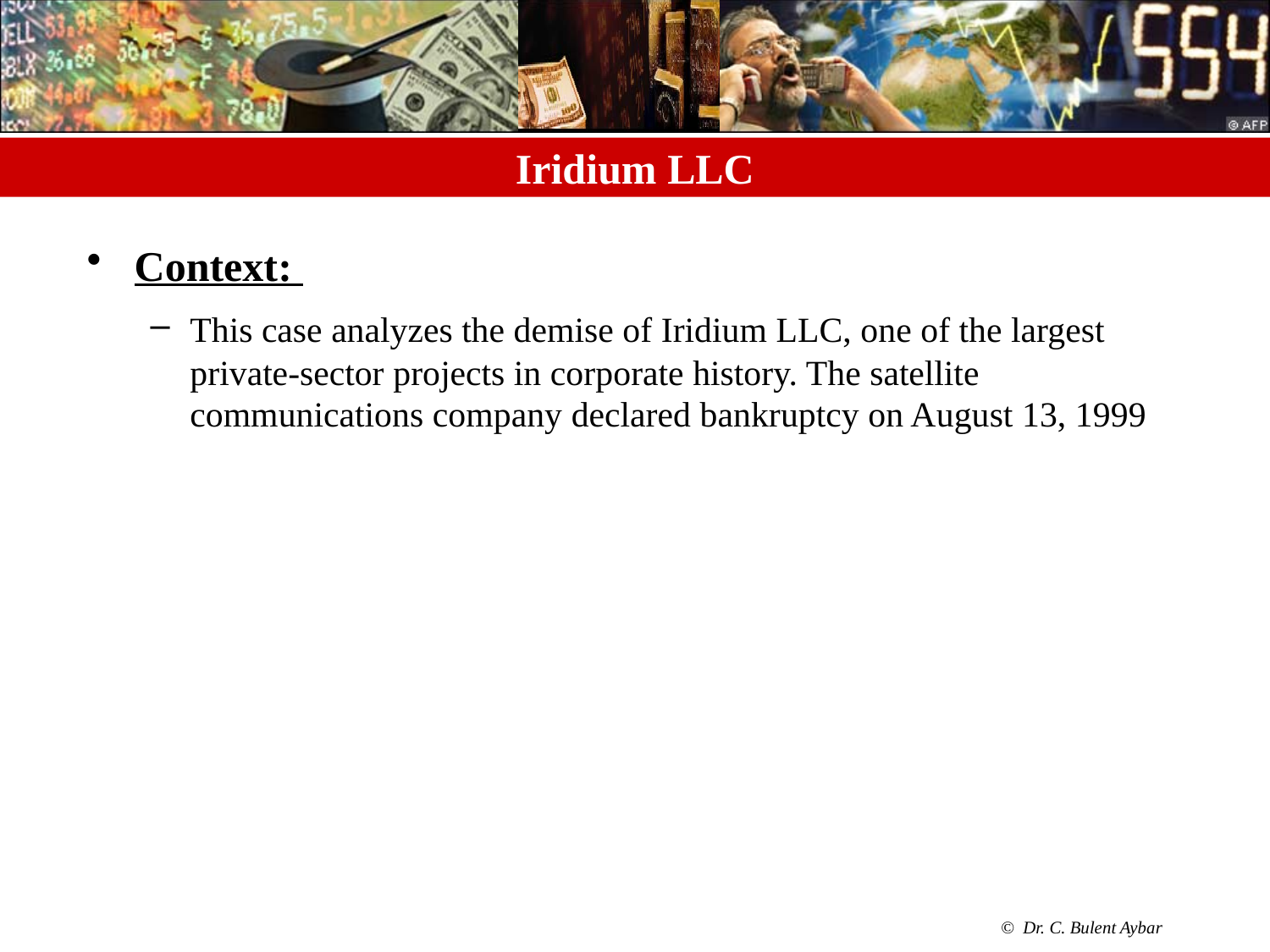

# Iridium LLC
Context:
This case analyzes the demise of Iridium LLC, one of the largest private-sector projects in corporate history. The satellite communications company declared bankruptcy on August 13, 1999